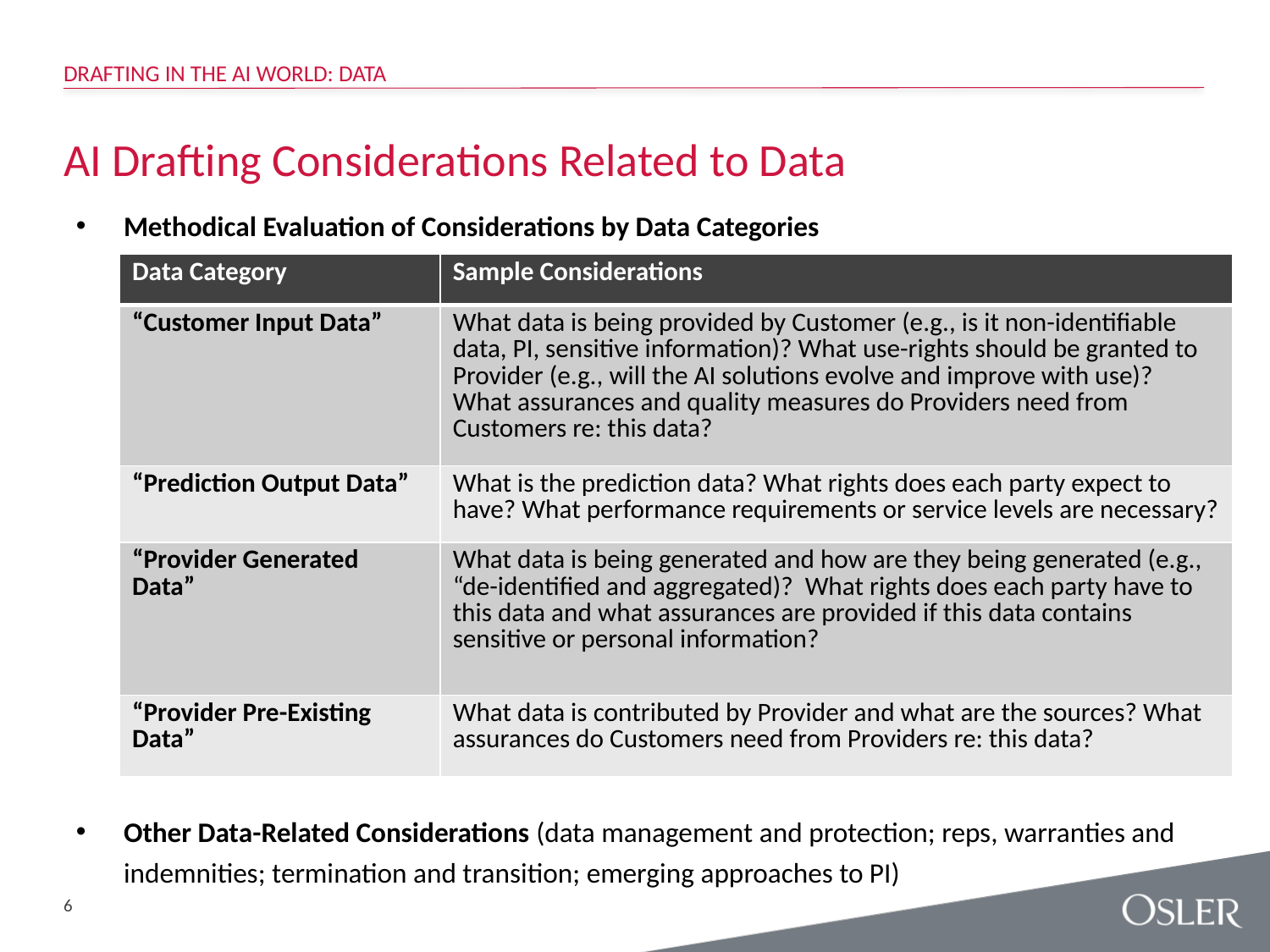

Drafting in the AI World: Data

# AI Drafting Considerations Related to Data
Methodical Evaluation of Considerations by Data Categories

Other Data-Related Considerations (data management and protection; reps, warranties and indemnities; termination and transition; emerging approaches to PI)
| Data Category | Sample Considerations |
| --- | --- |
| “Customer Input Data” | What data is being provided by Customer (e.g., is it non-identifiable data, PI, sensitive information)? What use-rights should be granted to Provider (e.g., will the AI solutions evolve and improve with use)? What assurances and quality measures do Providers need from Customers re: this data? |
| “Prediction Output Data” | What is the prediction data? What rights does each party expect to have? What performance requirements or service levels are necessary? |
| “Provider Generated Data” | What data is being generated and how are they being generated (e.g., “de-identified and aggregated)? What rights does each party have to this data and what assurances are provided if this data contains sensitive or personal information? |
| “Provider Pre-Existing Data” | What data is contributed by Provider and what are the sources? What assurances do Customers need from Providers re: this data? |
6